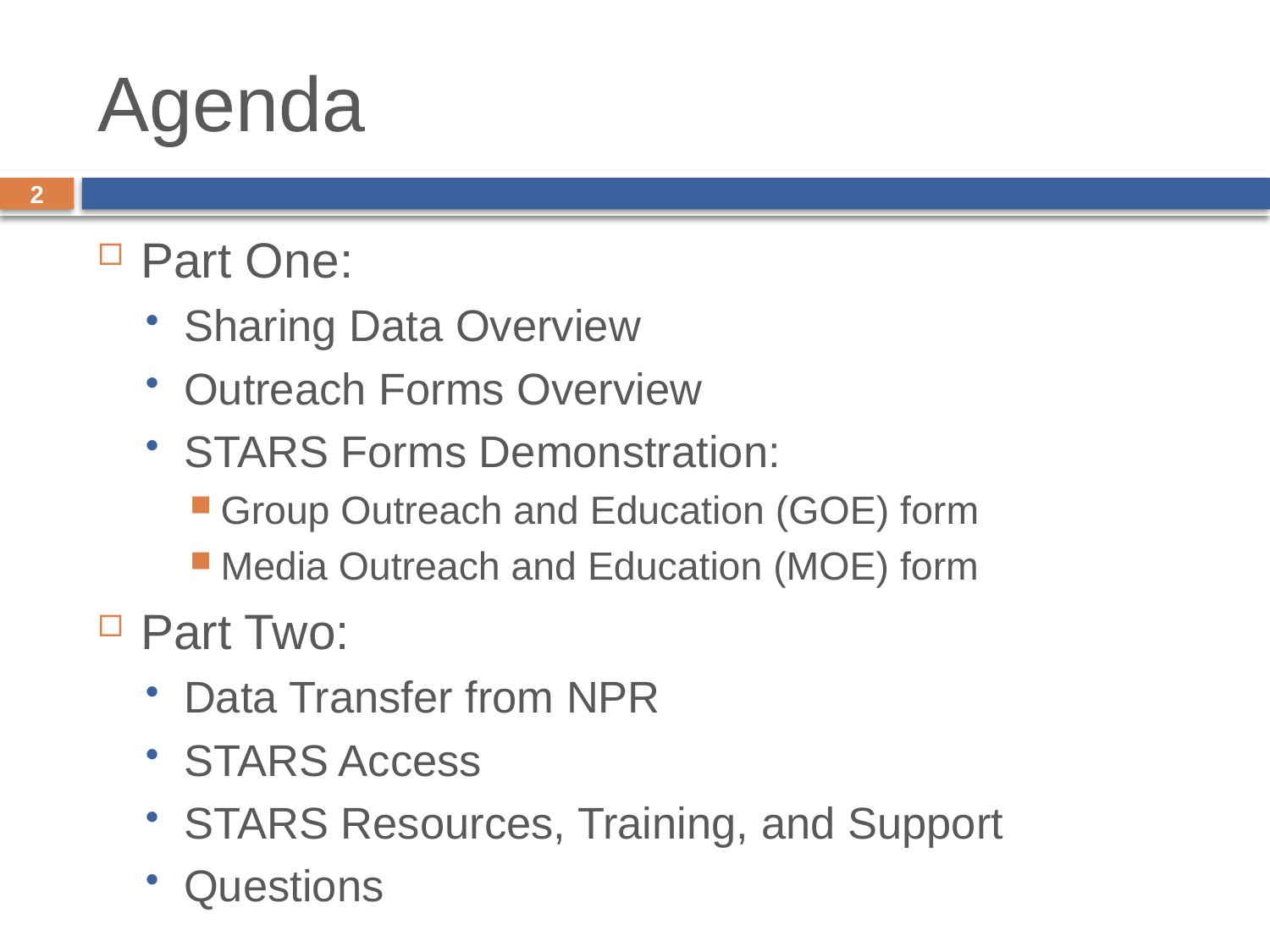

# Agenda
Part One:
Sharing Data Overview
Outreach Forms Overview
STARS Forms Demonstration:
Group Outreach and Education (GOE) form
Media Outreach and Education (MOE) form
Part Two:
Data Transfer from NPR
STARS Access
STARS Resources, Training, and Support
Questions
2